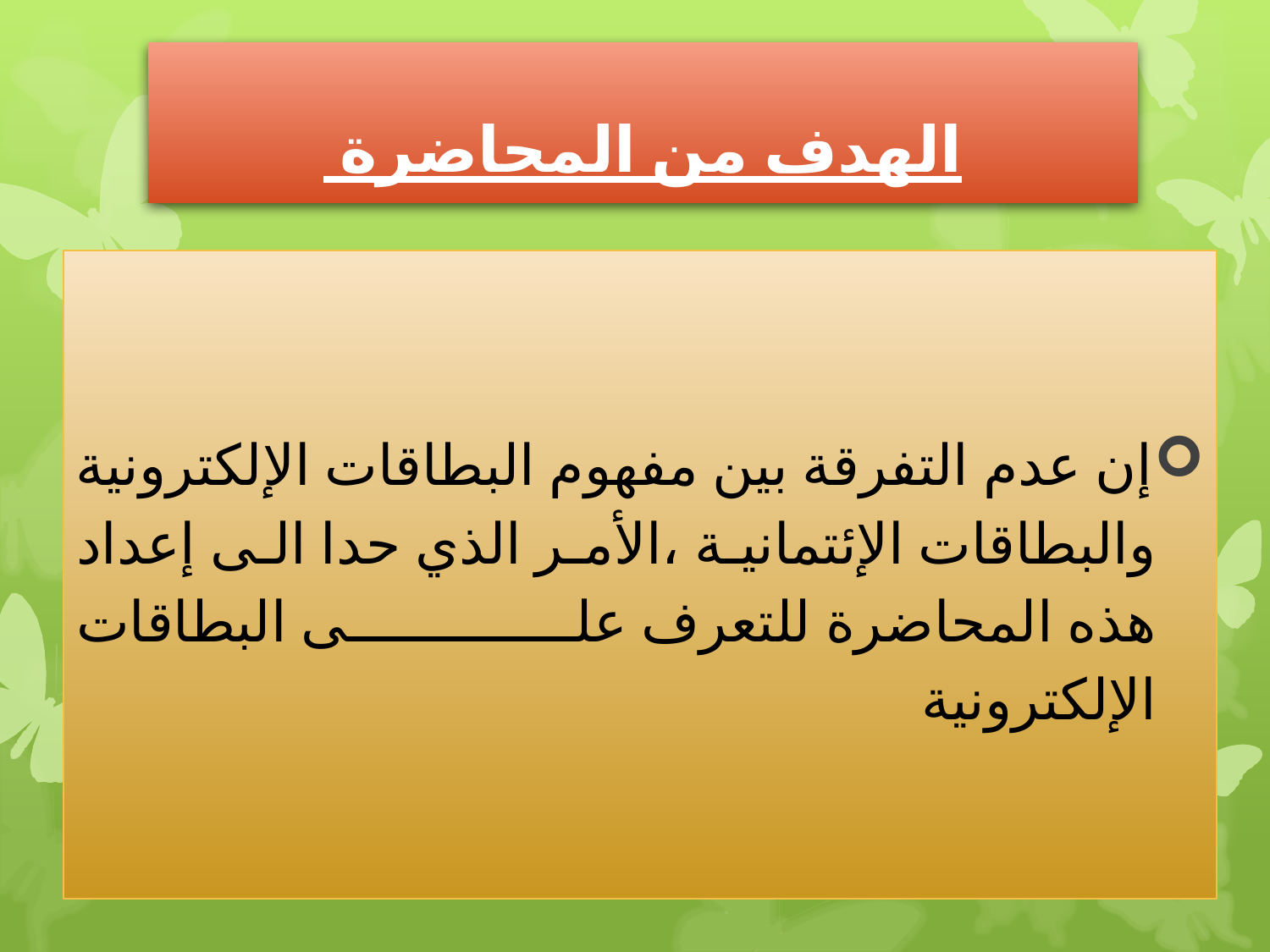

# الهدف من المحاضرة
إن عدم التفرقة بين مفهوم البطاقات الإلكترونية والبطاقات الإئتمانية ،الأمر الذي حدا الى إعداد هذه المحاضرة للتعرف على البطاقات الإلكترونية